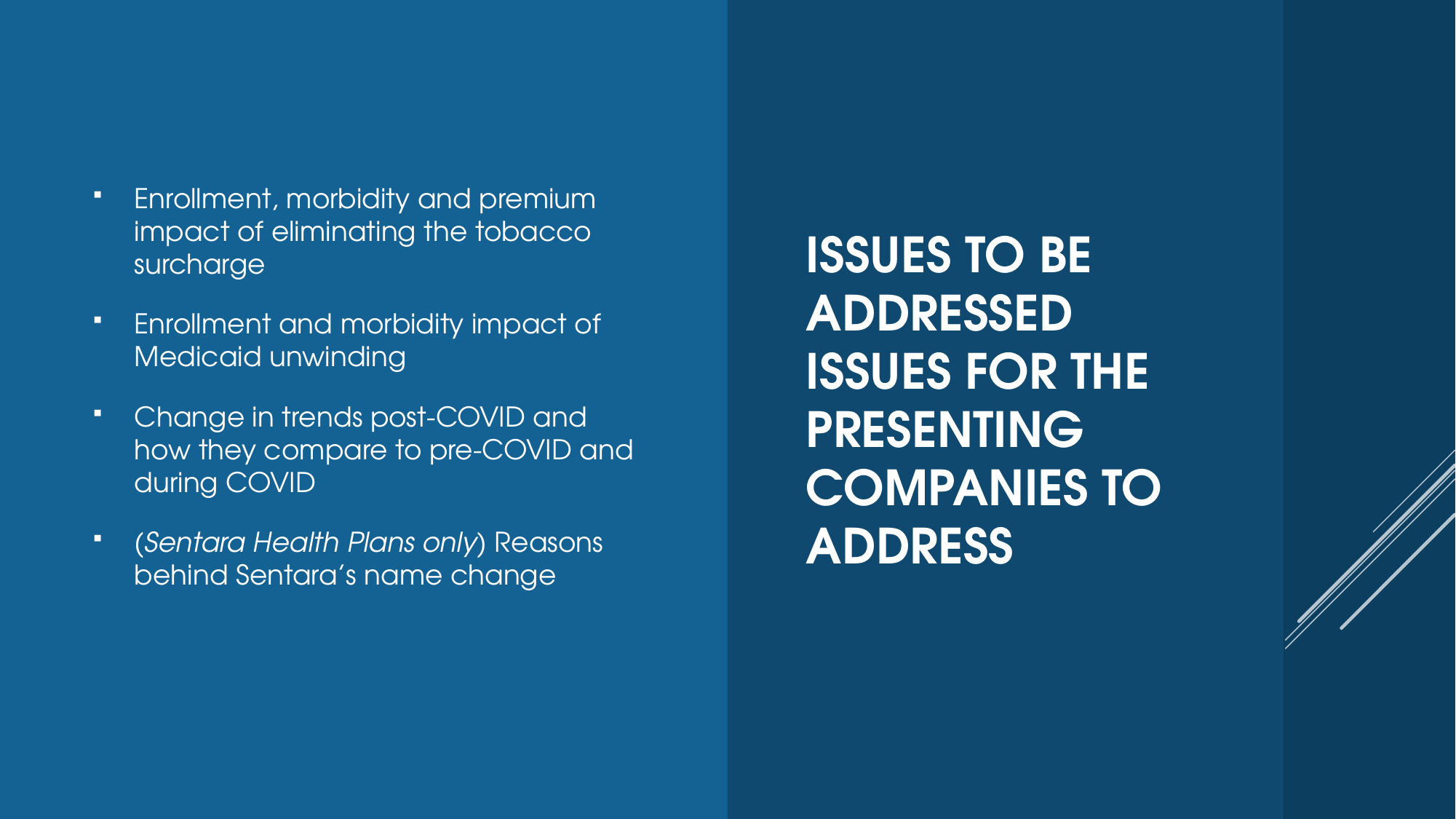

Enrollment, morbidity and premium impact of eliminating the tobacco surcharge
Enrollment and morbidity impact of Medicaid unwinding
Change in trends post-COVID and how they compare to pre-COVID and during COVID
(Sentara Health Plans only) Reasons behind Sentara’s name change

# Issues to be Addressed Issues for the Presenting Companies to Address